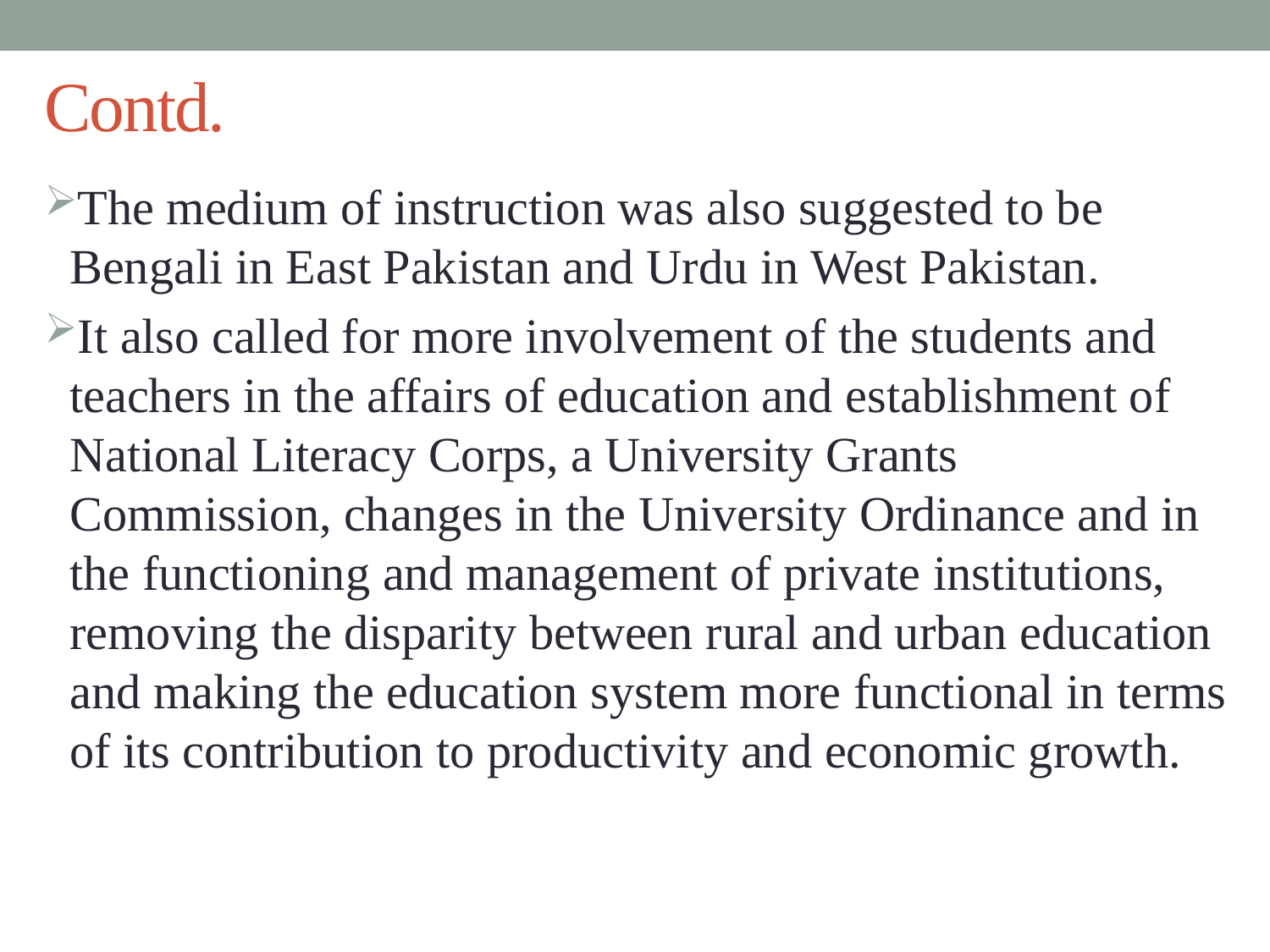

# Contd.
The medium of instruction was also suggested to be Bengali in East Pakistan and Urdu in West Pakistan.
It also called for more involvement of the students and teachers in the affairs of education and establishment of National Literacy Corps, a University Grants Commission, changes in the University Ordinance and in the functioning and management of private institutions, removing the disparity between rural and urban education and making the education system more functional in terms of its contribution to productivity and economic growth.